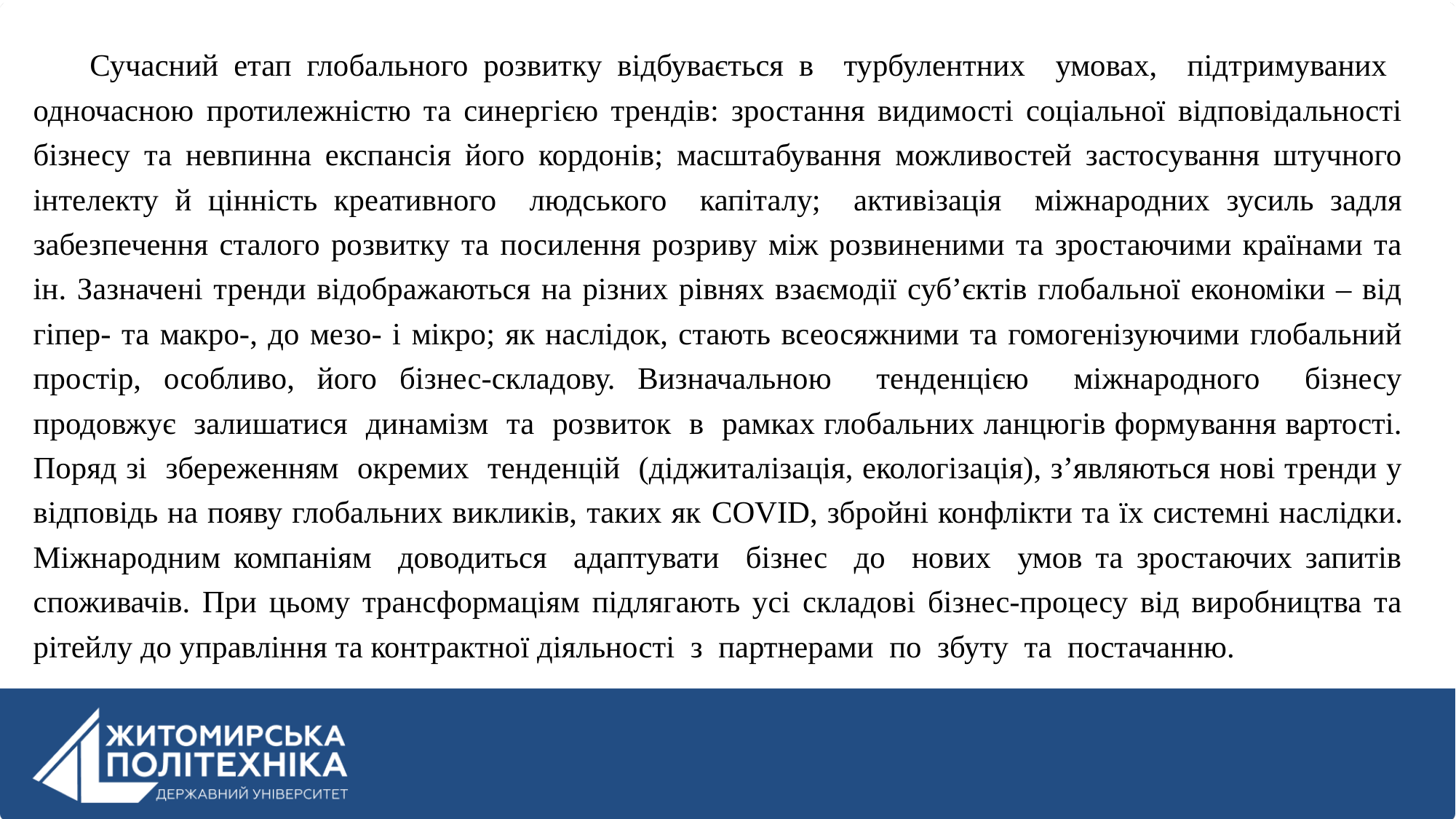

Сучасний етап глобального розвитку відбувається в  турбулентних  умовах,  підтримуваних  одночасною протилежністю та синергією трендів: зростання видимості соціальної відповідальності бізнесу та невпинна експансія його кордонів; масштабування можливостей застосування штучного інтелекту й цінність креативного  людського  капіталу;  активізація  міжнародних зусиль задля забезпечення сталого розвитку та посилення розриву між розвиненими та зростаючими країнами та ін. Зазначені тренди відображаються на різних рівнях взаємодії суб’єктів глобальної економіки – від гіпер- та макро-, до мезо- і мікро; як наслідок, стають всеосяжними та гомогенізуючими глобальний простір, особливо, його бізнес-складову. Визначальною  тенденцією  міжнародного  бізнесу продовжує  залишатися  динамізм  та  розвиток  в  рамках глобальних ланцюгів формування вартості. Поряд зі  збереженням  окремих  тенденцій  (діджиталізація, екологізація), з’являються нові тренди у відповідь на появу глобальних викликів, таких як COVID, збройні конфлікти та їх системні наслідки. Міжнародним компаніям  доводиться  адаптувати  бізнес  до  нових  умов та зростаючих запитів споживачів. При цьому трансформаціям підлягають усі складові бізнес-процесу від виробництва та рітейлу до управління та контрактної діяльності  з  партнерами  по  збуту  та  постачанню.